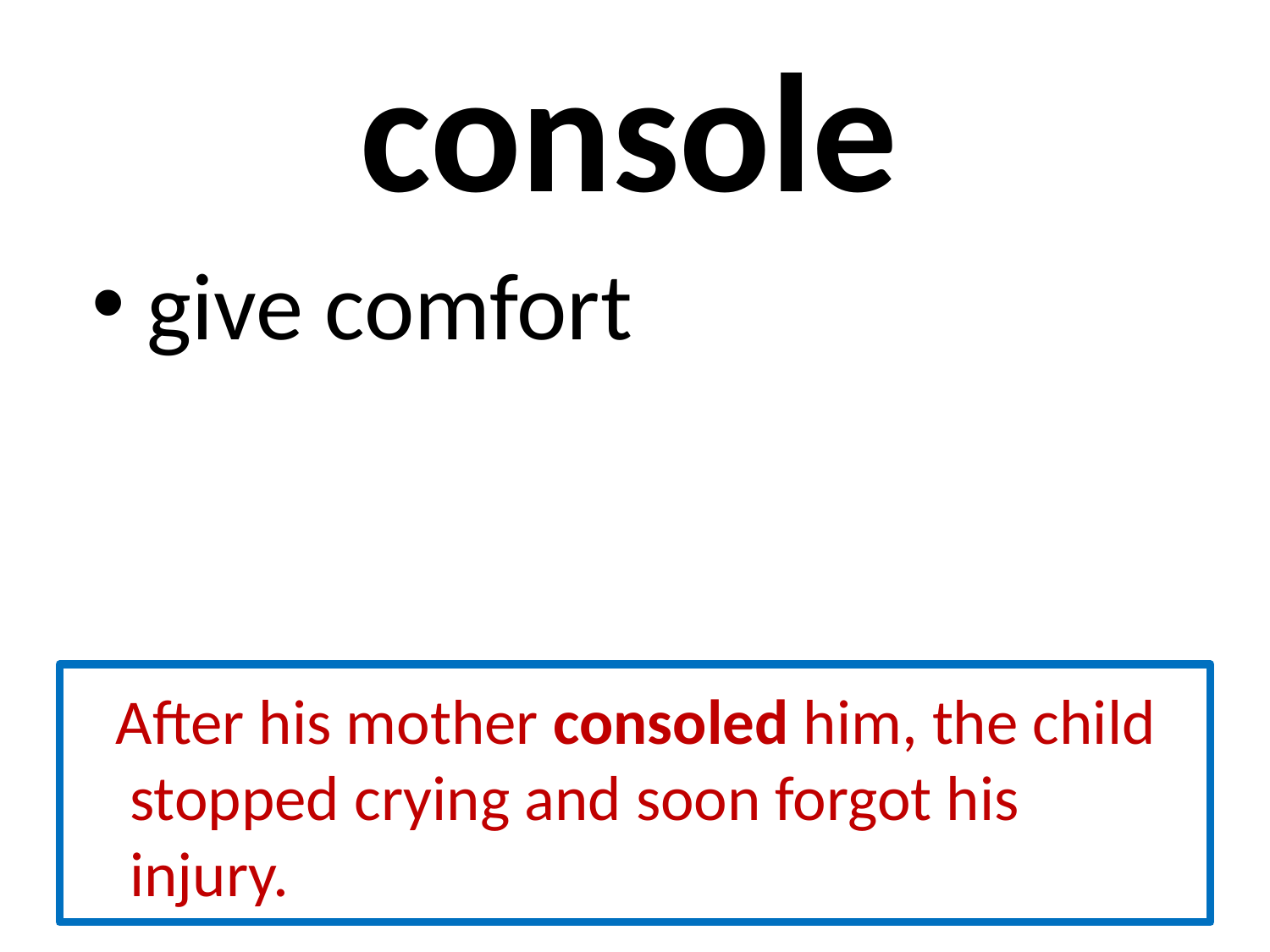

# console
 give comfort
   After his mother consoled him, the child  stopped crying and soon forgot his injury.